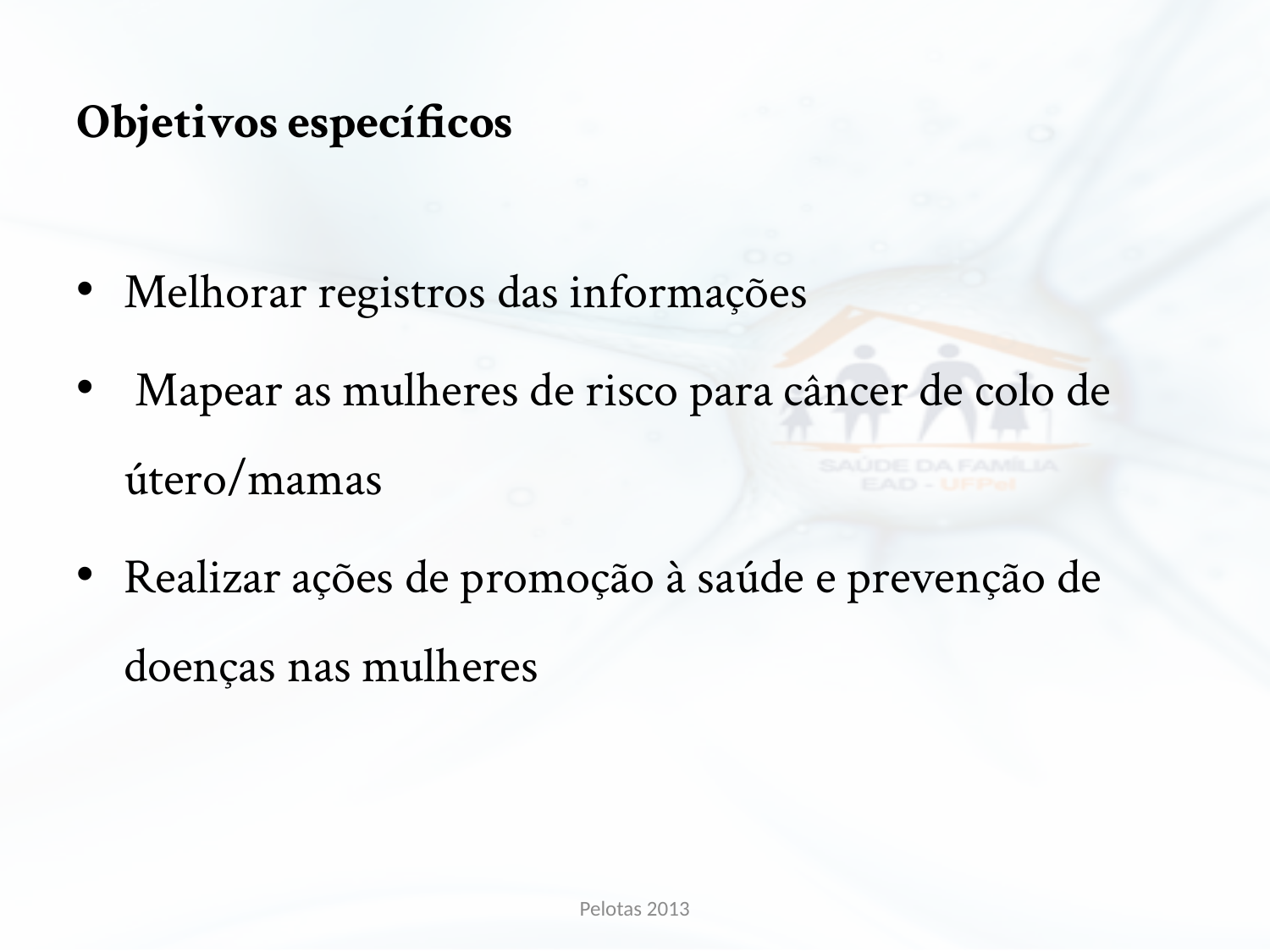

# Objetivos específicos
Melhorar registros das informações
 Mapear as mulheres de risco para câncer de colo de útero/mamas
Realizar ações de promoção à saúde e prevenção de doenças nas mulheres
Pelotas 2013